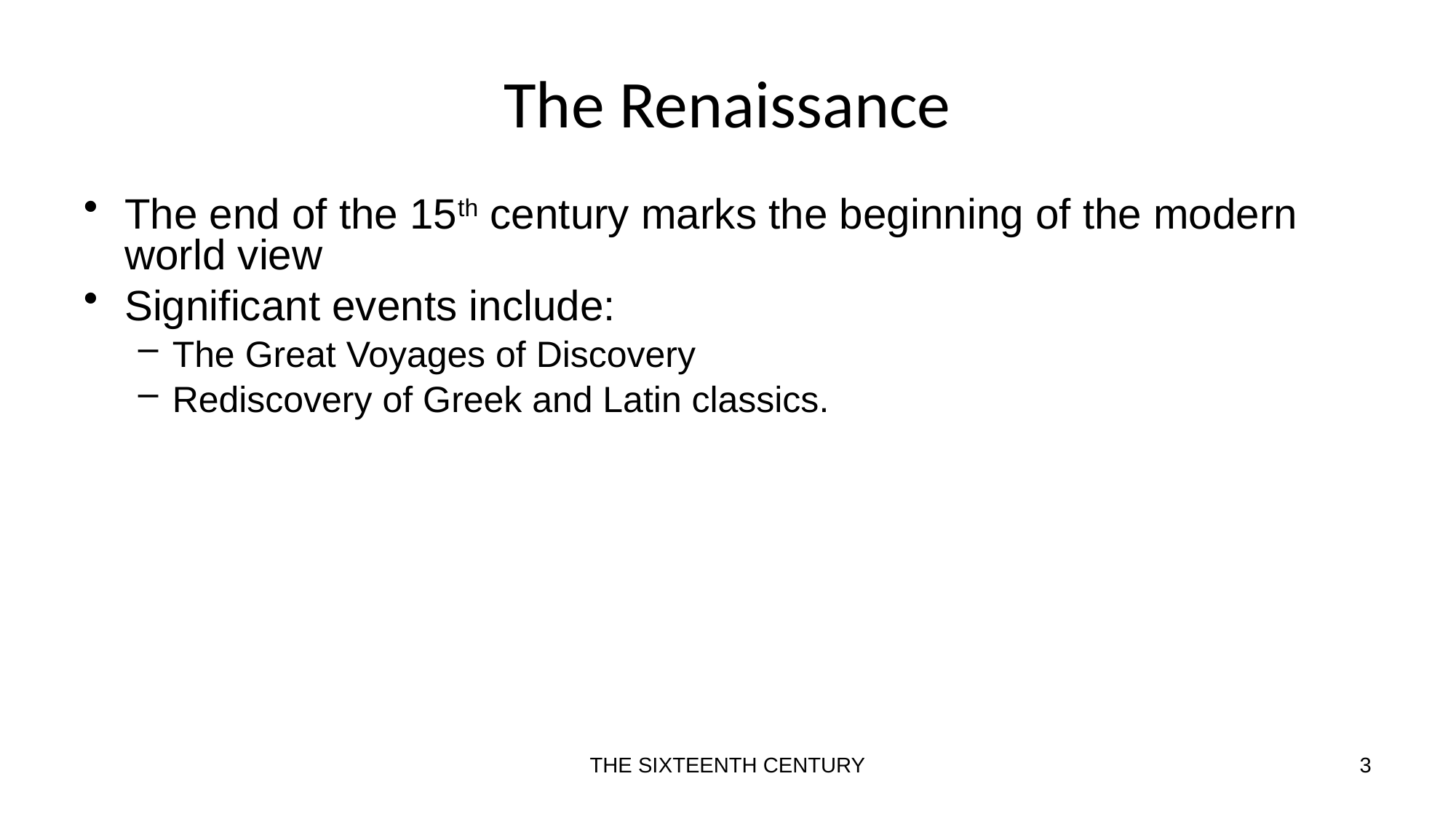

# The Renaissance
The end of the 15th century marks the beginning of the modern world view
Significant events include:
The Great Voyages of Discovery
Rediscovery of Greek and Latin classics.
THE SIXTEENTH CENTURY
3